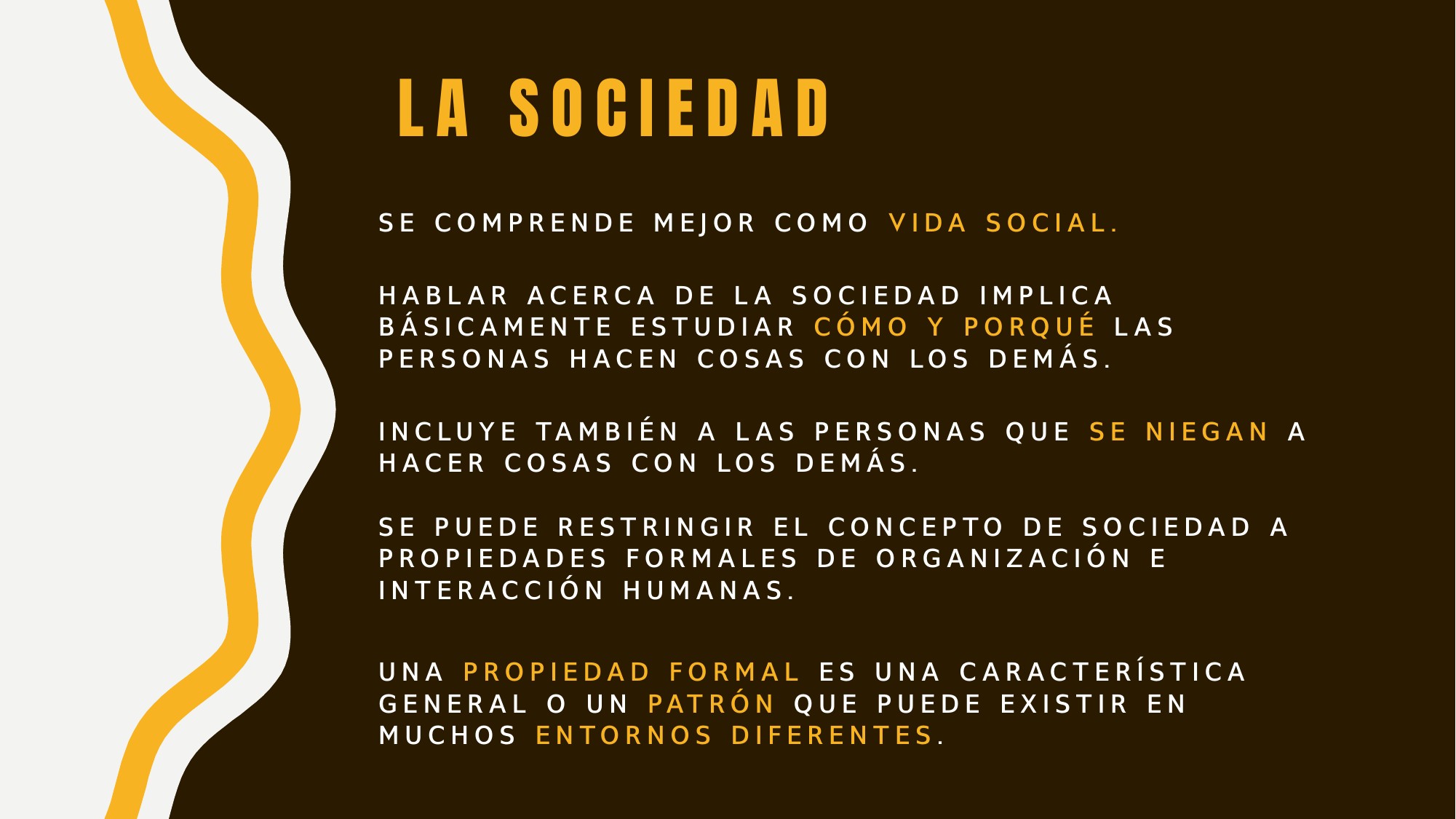

# La sociedad
Se comprende mejor como vida social.
Hablar acerca de la sociedad implica básicamente estudiar cómo y porqué las personas hacen cosas Con los demás.
incluye también a las personas que se niegan a hacer cosas con los demás.
Se puede restringir el concepto de sociedad a propiedades formales de organización e interacción humanas.

Una propiedad formal es una característica general o un patrón que puede existir en muchos entornos diferentes.